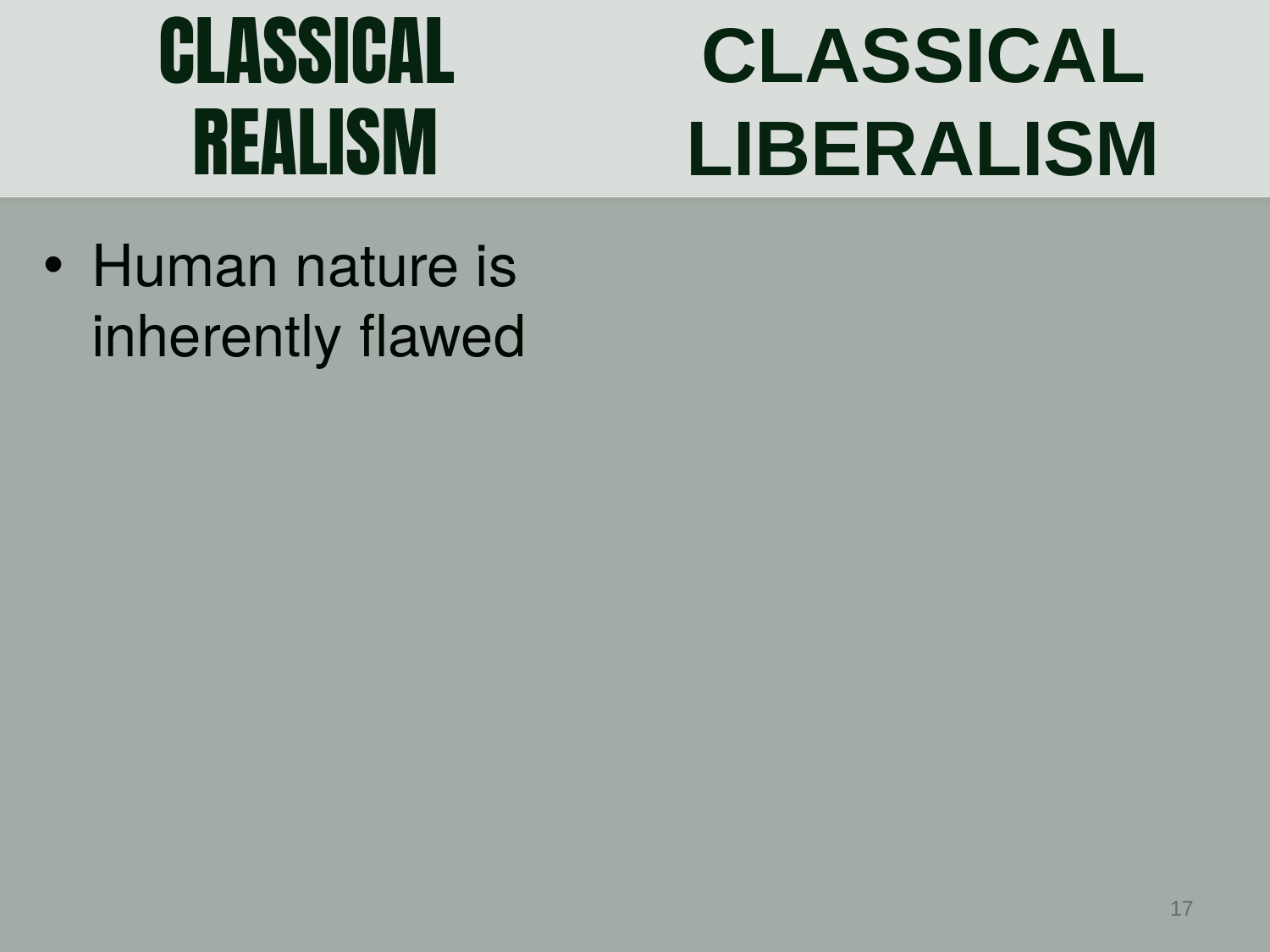

# CLASSICAL REALISM
CLASSICAL LIBERALISM

Human nature is inherently flawed

17